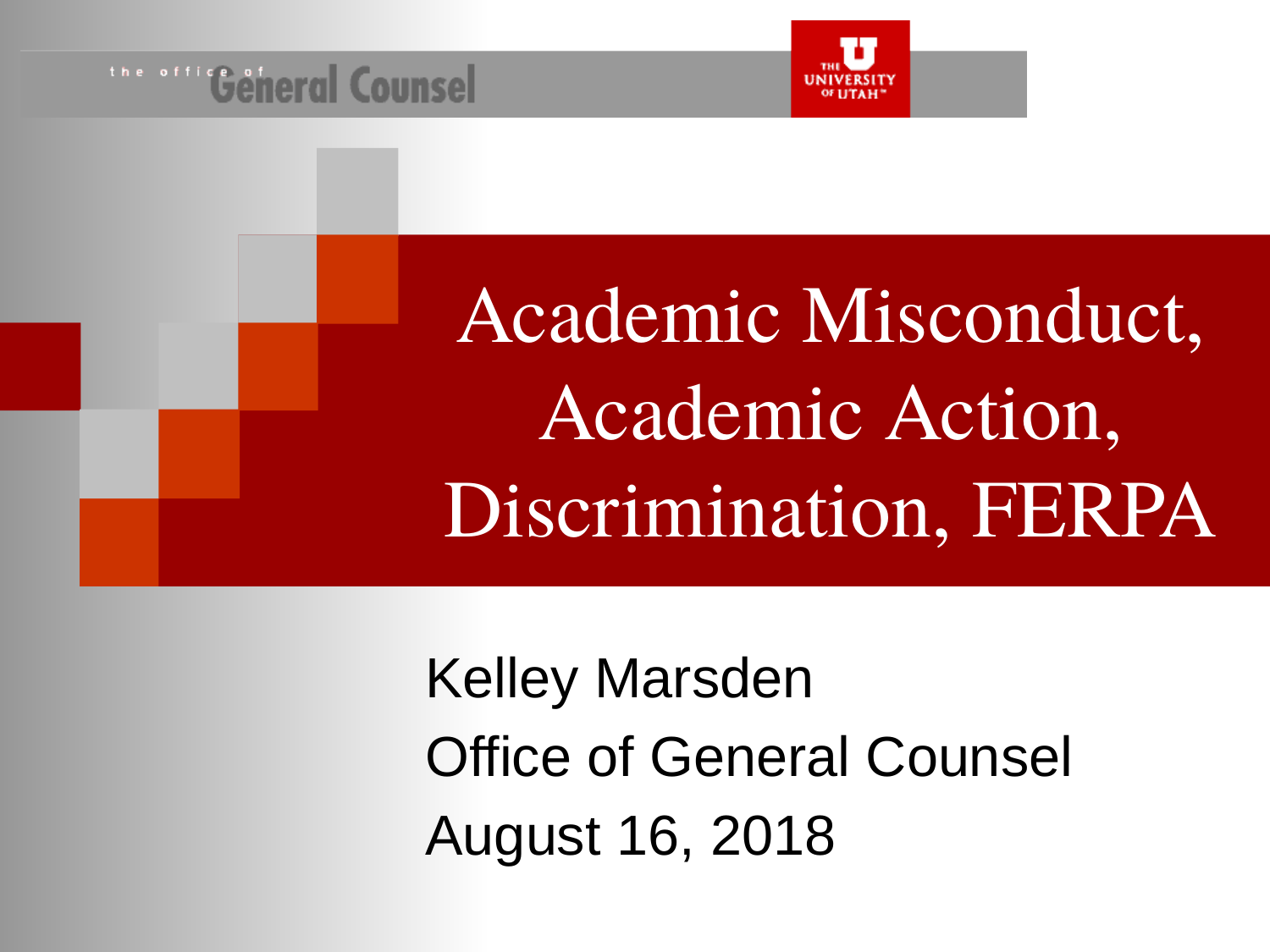

# Academic Misconduct, Academic Action, Discrimination, FERPA
Kelley Marsden
Office of General Counsel
August 16, 2018